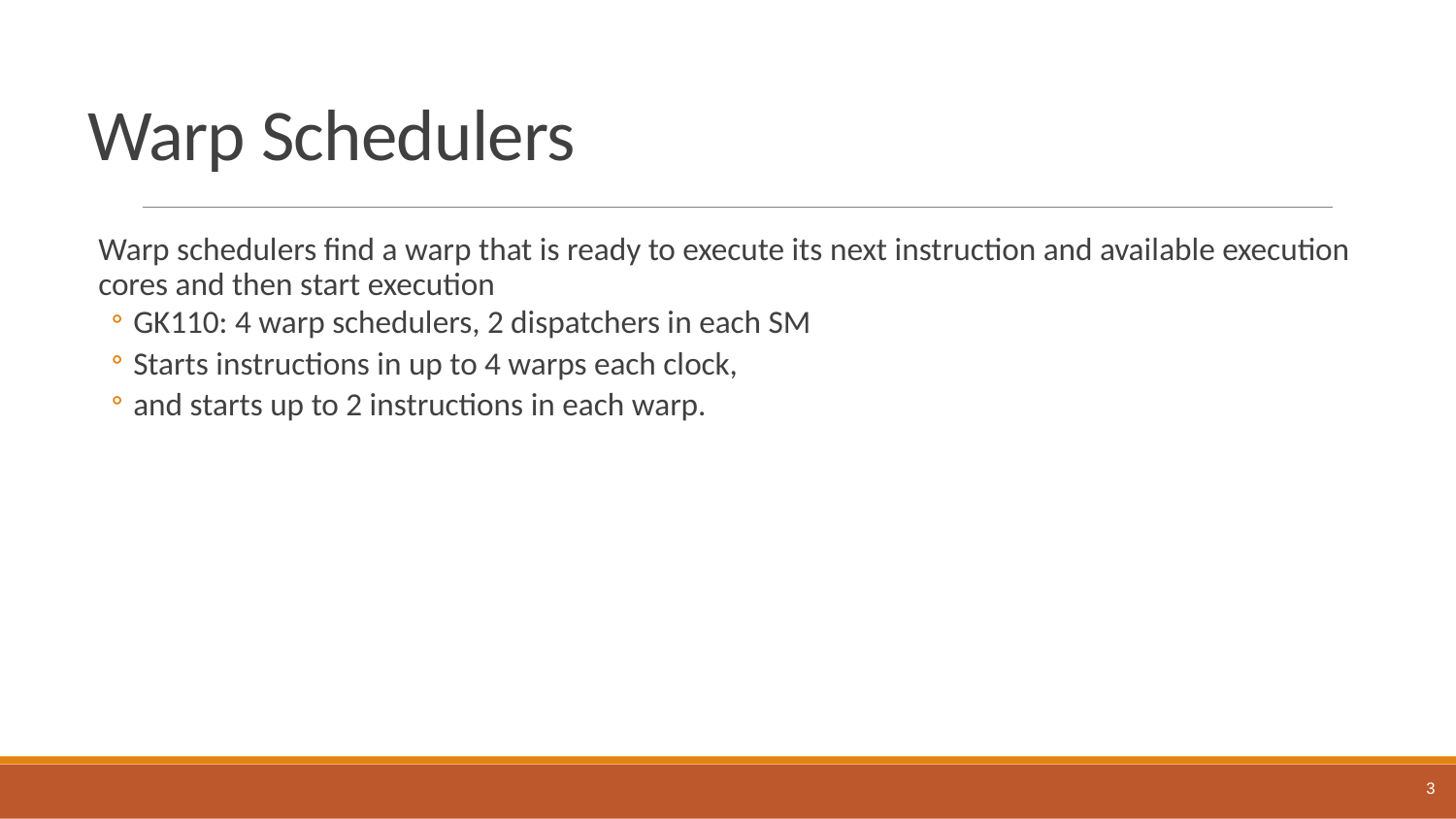

# Warp Schedulers
Warp schedulers find a warp that is ready to execute its next instruction and available execution cores and then start execution
GK110: 4 warp schedulers, 2 dispatchers in each SM
Starts instructions in up to 4 warps each clock,
and starts up to 2 instructions in each warp.
3